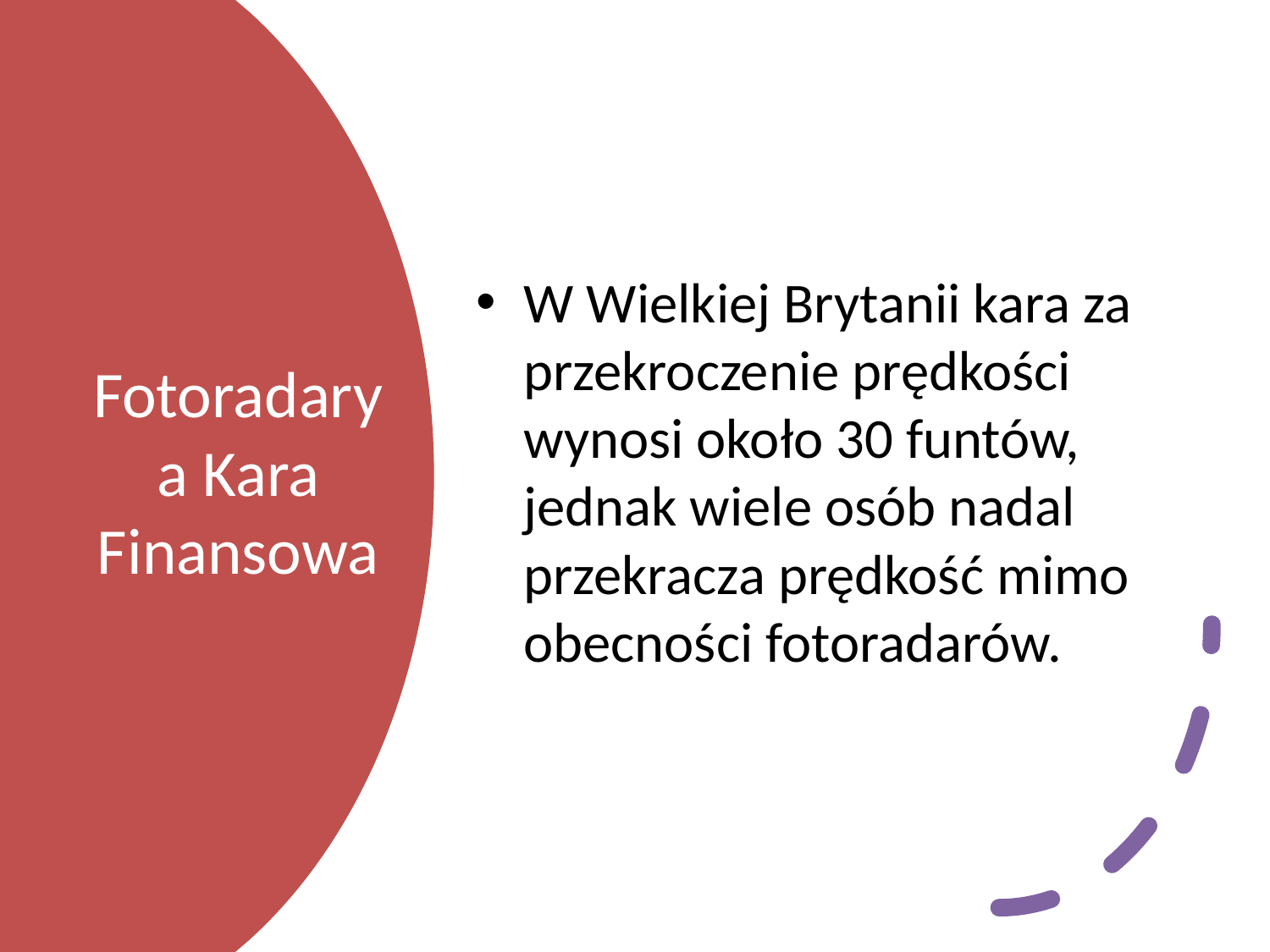

W Wielkiej Brytanii kara za przekroczenie prędkości wynosi około 30 funtów, jednak wiele osób nadal przekracza prędkość mimo obecności fotoradarów.
# Fotoradary a Kara Finansowa